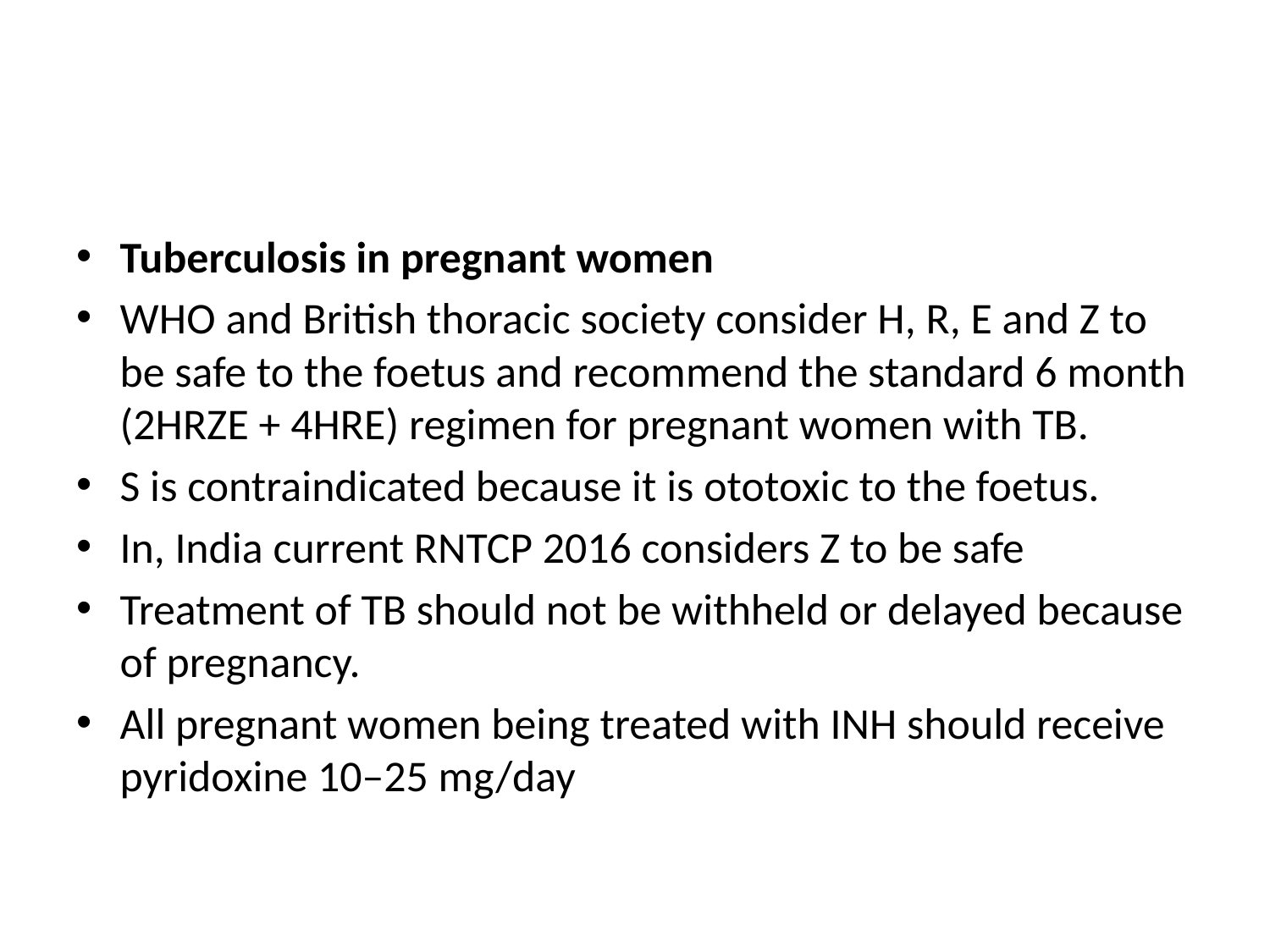

#
Tuberculosis in pregnant women
WHO and British thoracic society consider H, R, E and Z to be safe to the foetus and recommend the standard 6 month (2HRZE + 4HRE) regimen for pregnant women with TB.
S is contraindicated because it is ototoxic to the foetus.
In, India current RNTCP 2016 considers Z to be safe
Treatment of TB should not be withheld or delayed because of pregnancy.
All pregnant women being treated with INH should receive pyridoxine 10–25 mg/day